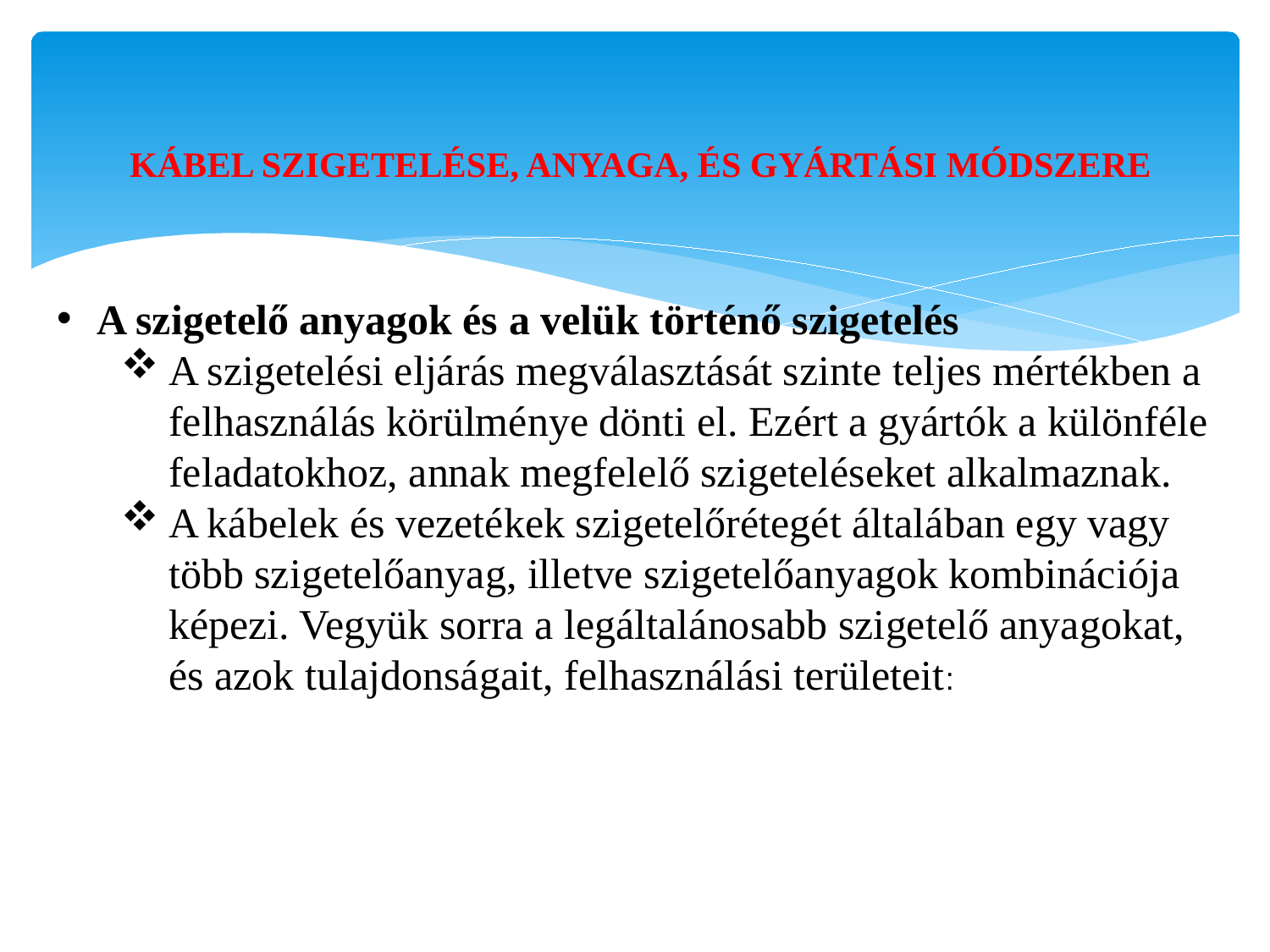

# KÁBEL SZIGETELÉSE, ANYAGA, ÉS GYÁRTÁSI MÓDSZERE
A szigetelő anyagok és a velük történő szigetelés
A szigetelési eljárás megválasztását szinte teljes mértékben a felhasználás körülménye dönti el. Ezért a gyártók a különféle feladatokhoz, annak megfelelő szigeteléseket alkalmaznak.
A kábelek és vezetékek szigetelőrétegét általában egy vagy több szigetelőanyag, illetve szigetelőanyagok kombinációja képezi. Vegyük sorra a legáltalánosabb szigetelő anyagokat, és azok tulajdonságait, felhasználási területeit: